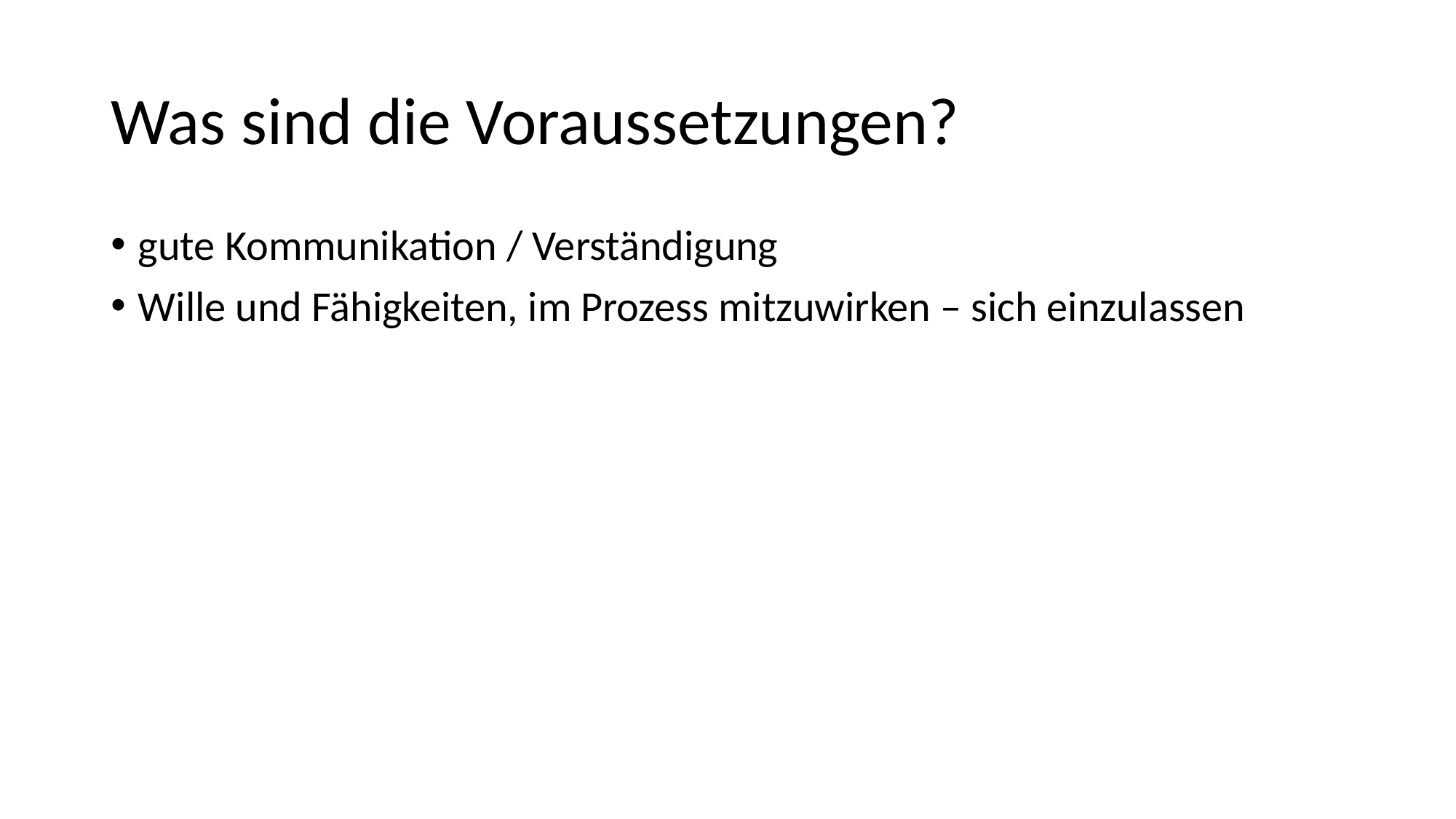

# Was sind die Voraussetzungen?
gute Kommunikation / Verständigung
Wille und Fähigkeiten, im Prozess mitzuwirken – sich einzulassen